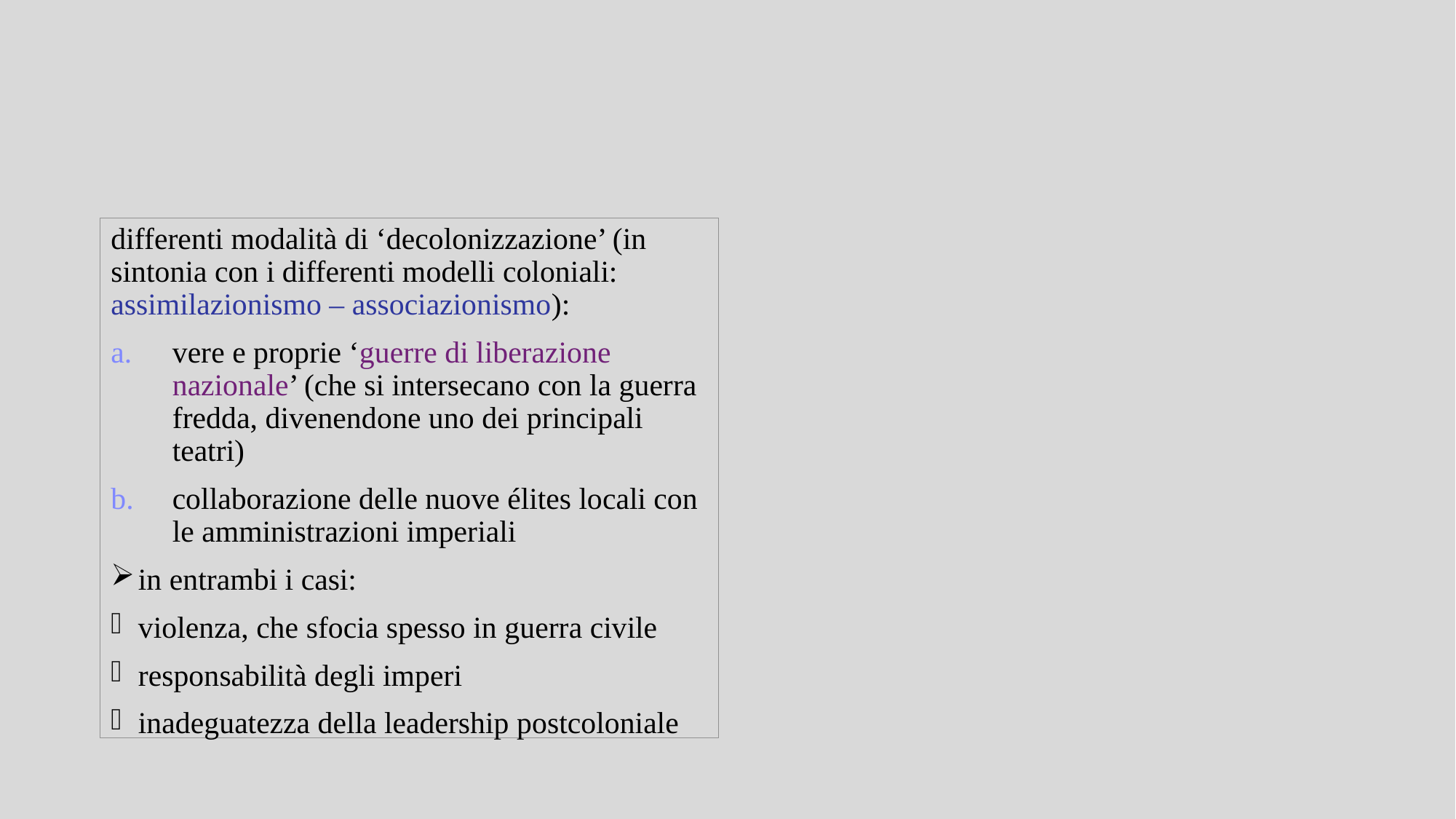

differenti modalità di ‘decolonizzazione’ (in sintonia con i differenti modelli coloniali: assimilazionismo – associazionismo):
vere e proprie ‘guerre di liberazione nazionale’ (che si intersecano con la guerra fredda, divenendone uno dei principali teatri)
collaborazione delle nuove élites locali con le amministrazioni imperiali
in entrambi i casi:
violenza, che sfocia spesso in guerra civile
responsabilità degli imperi
inadeguatezza della leadership postcoloniale